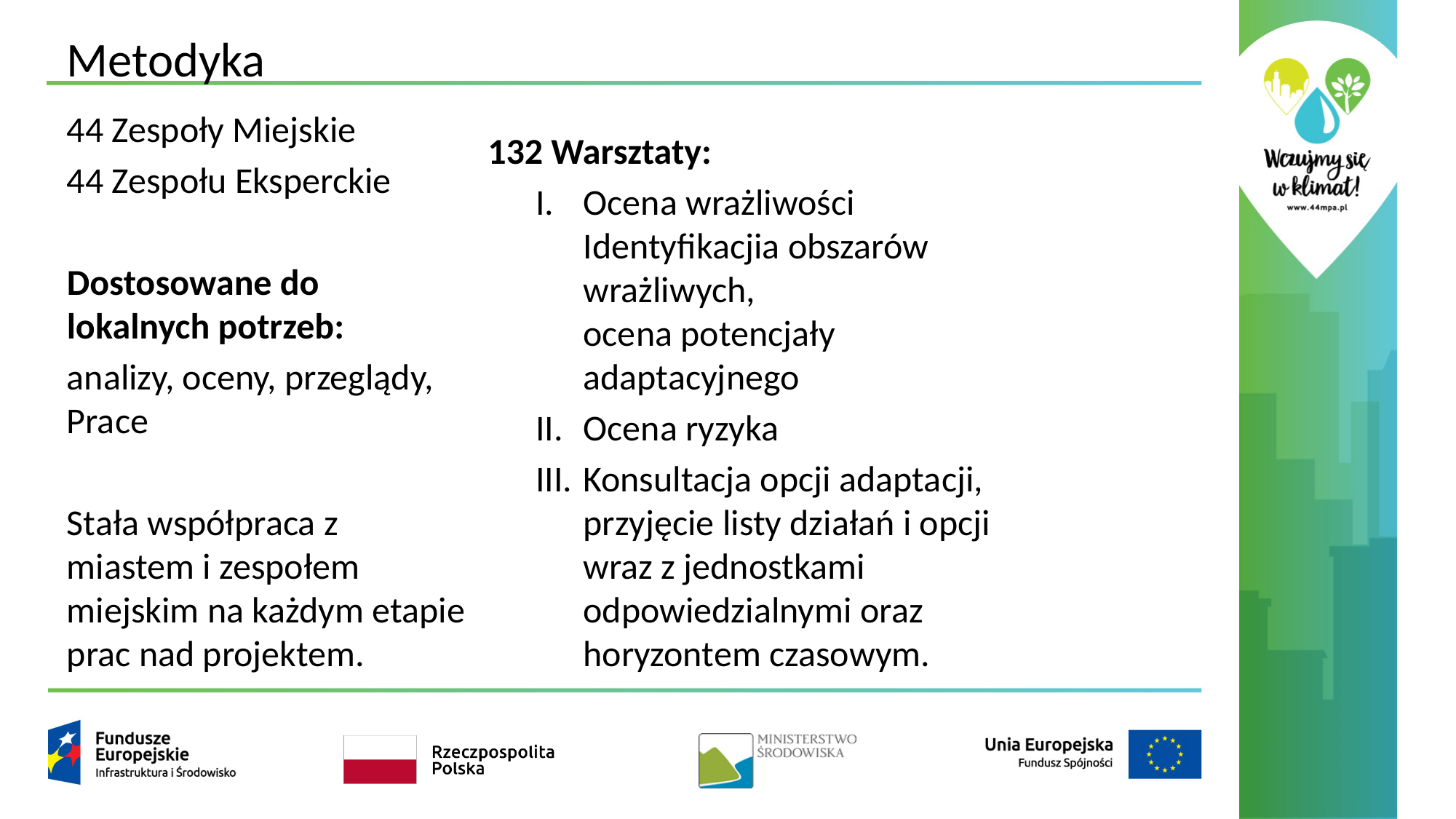

Metodyka
44 Zespoły Miejskie
44 Zespołu Eksperckie

Dostosowane do lokalnych potrzeb:
analizy, oceny, przeglądy, Prace

Stała współpraca z miastem i zespołem miejskim na każdym etapie prac nad projektem.

132 Warsztaty:
Ocena wrażliwości
Identyfikacjia obszarów wrażliwych,
ocena potencjały adaptacyjnego
Ocena ryzyka
Konsultacja opcji adaptacji,
przyjęcie listy działań i opcji wraz z jednostkami odpowiedzialnymi oraz horyzontem czasowym.